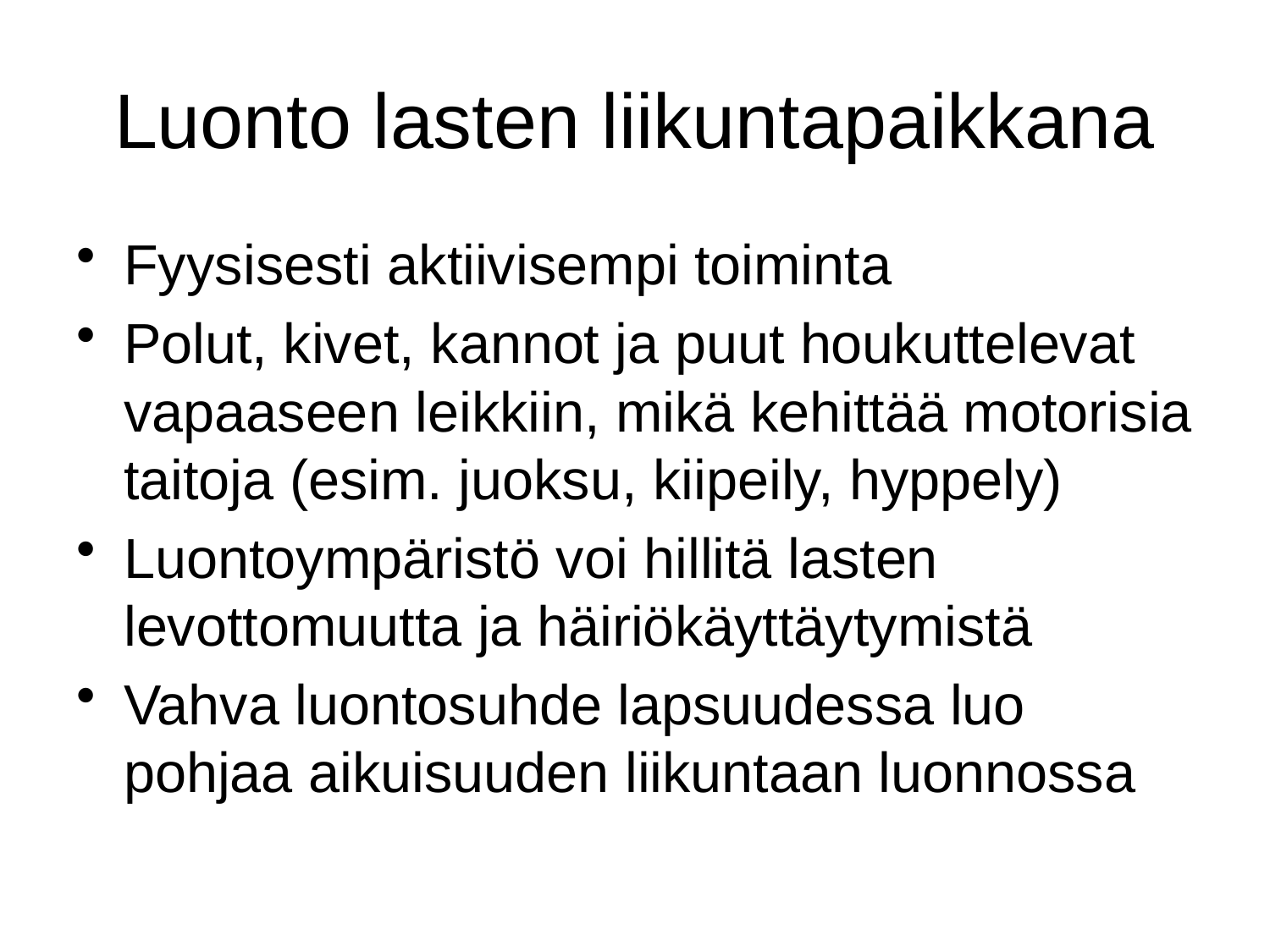

# Luonto lasten liikuntapaikkana
Fyysisesti aktiivisempi toiminta
Polut, kivet, kannot ja puut houkuttelevat vapaaseen leikkiin, mikä kehittää motorisia taitoja (esim. juoksu, kiipeily, hyppely)
Luontoympäristö voi hillitä lasten levottomuutta ja häiriökäyttäytymistä
Vahva luontosuhde lapsuudessa luo pohjaa aikuisuuden liikuntaan luonnossa